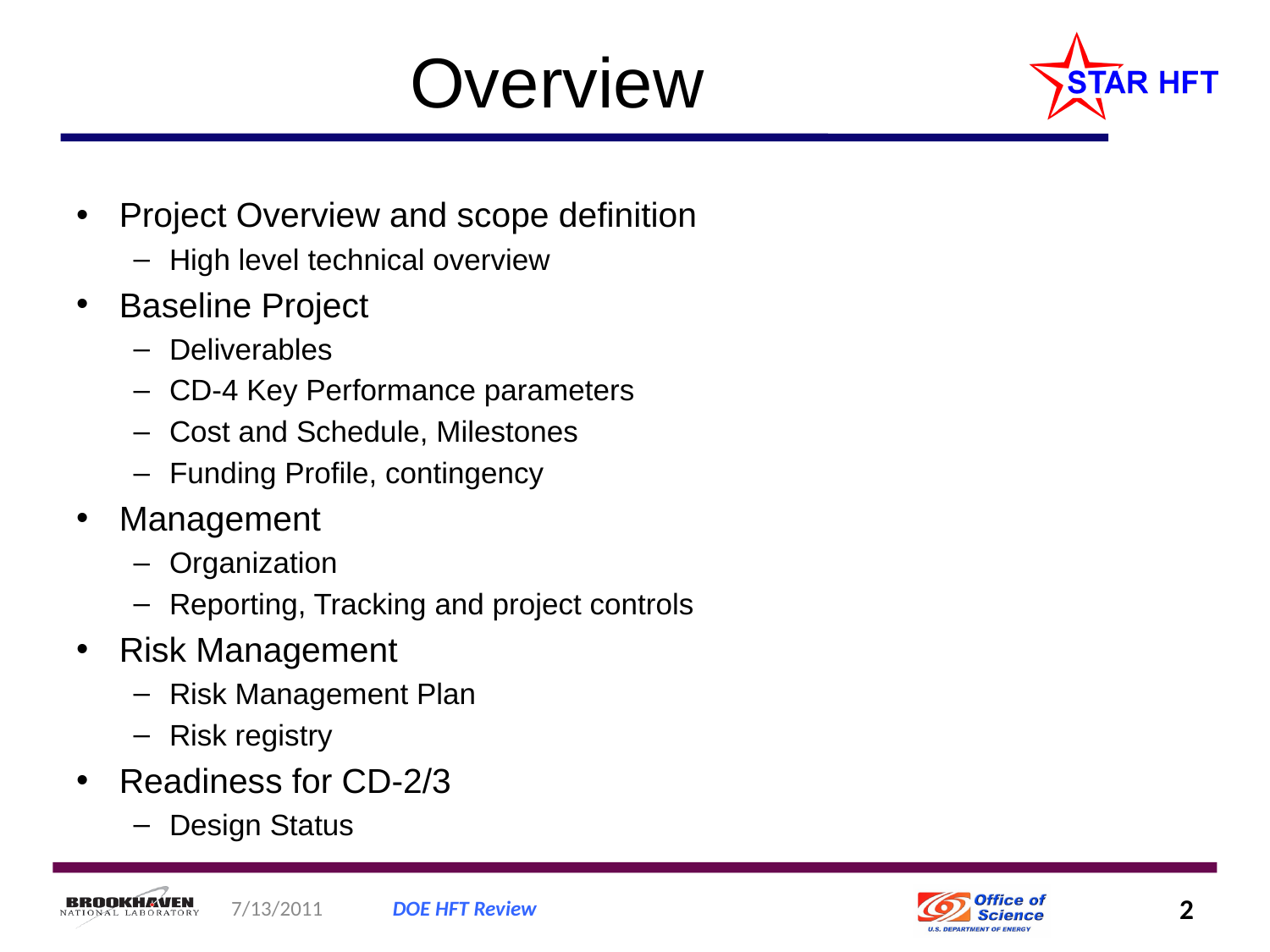

# Overview
Project Overview and scope definition
High level technical overview
Baseline Project
Deliverables
CD-4 Key Performance parameters
Cost and Schedule, Milestones
Funding Profile, contingency
Management
Organization
Reporting, Tracking and project controls
Risk Management
Risk Management Plan
Risk registry
Readiness for CD-2/3
Design Status

7/13/2011
DOE HFT Review
2